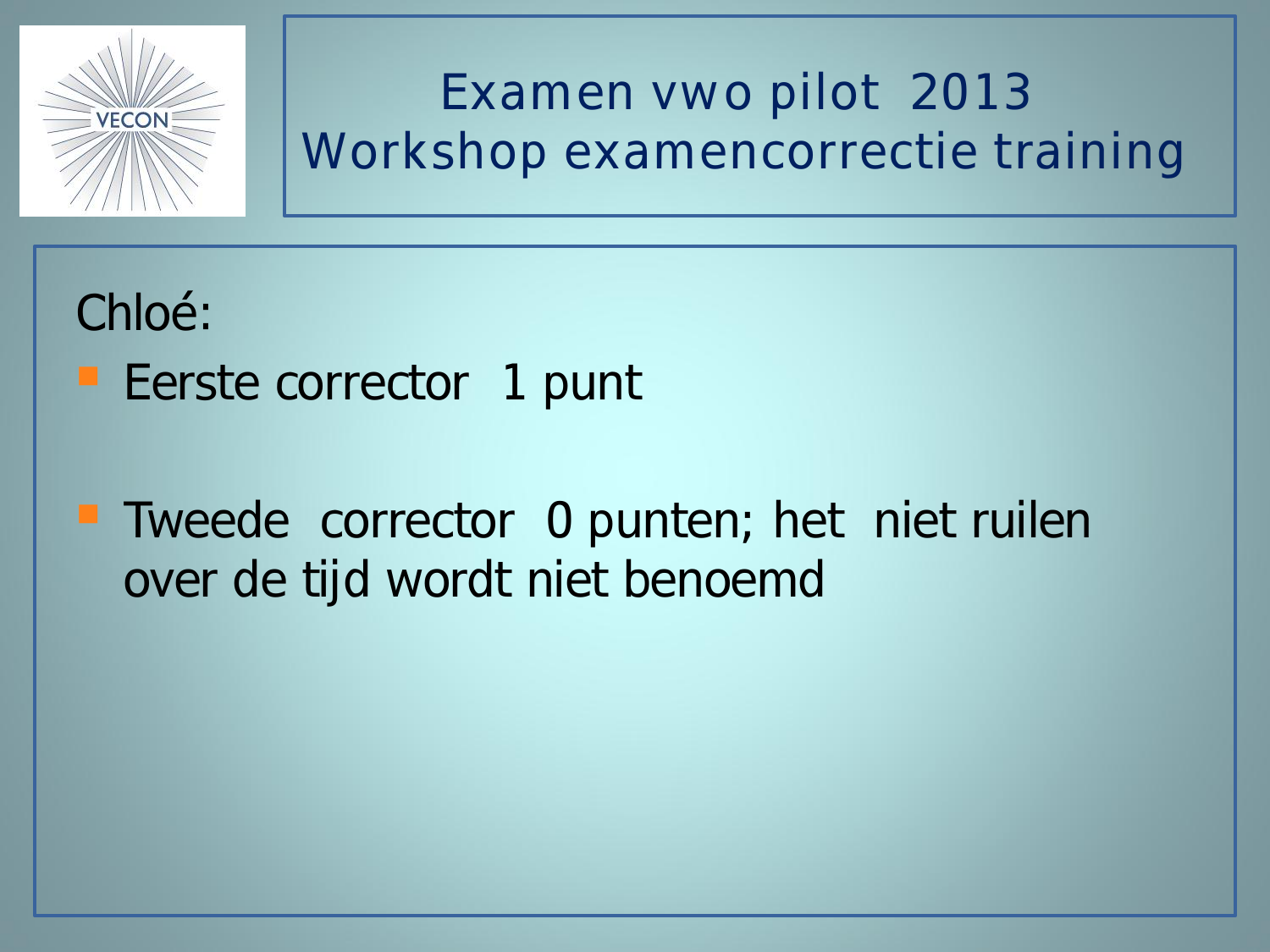

# Examen vwo pilot  2013 Workshop examencorrectie training
Chloé:
Eerste corrector  1 punt

Tweede  corrector  0 punten; het  niet ruilen over de tijd wordt niet benoemd